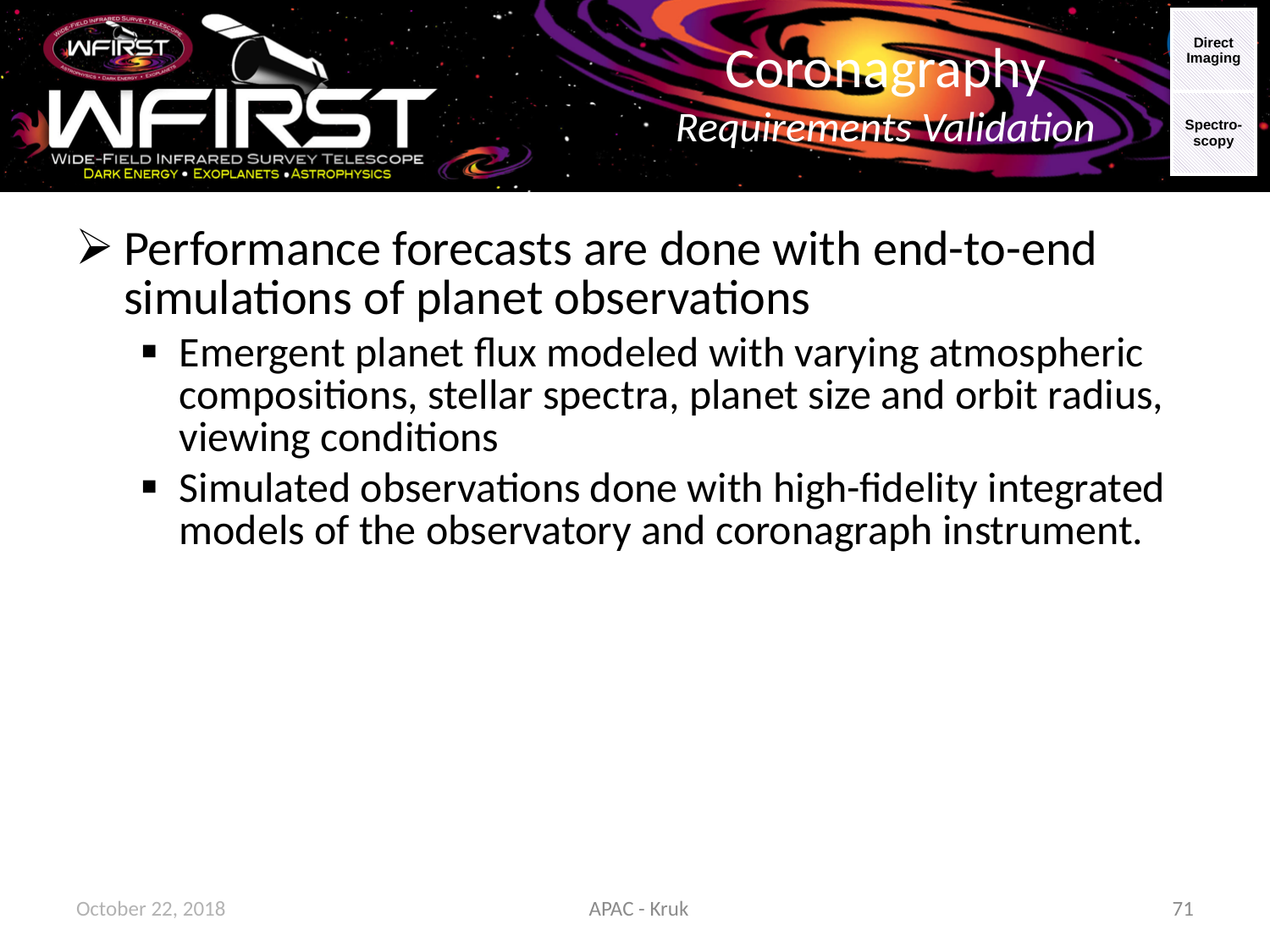

| Direct Imaging |
| --- |
| Spectro-scopy |
# Coronagraphy Requirements Validation
Performance forecasts are done with end-to-end simulations of planet observations
Emergent planet flux modeled with varying atmospheric compositions, stellar spectra, planet size and orbit radius, viewing conditions
Simulated observations done with high-fidelity integrated models of the observatory and coronagraph instrument.

October 22, 2018
APAC - Kruk
71